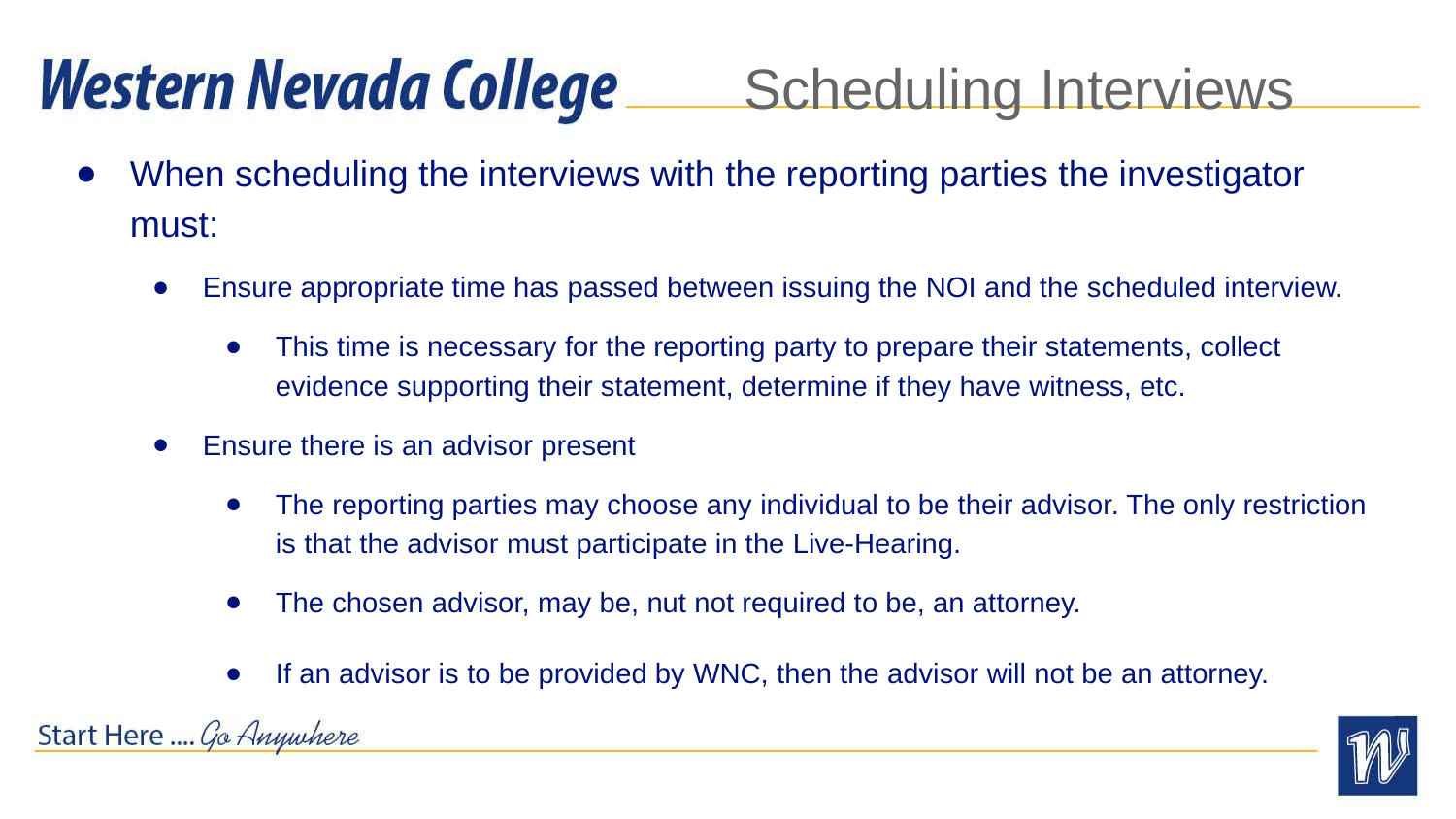

# Scheduling Interviews
When scheduling the interviews with the reporting parties the investigator must:
Ensure appropriate time has passed between issuing the NOI and the scheduled interview.
This time is necessary for the reporting party to prepare their statements, collect evidence supporting their statement, determine if they have witness, etc.
Ensure there is an advisor present
The reporting parties may choose any individual to be their advisor. The only restriction is that the advisor must participate in the Live-Hearing.
The chosen advisor, may be, nut not required to be, an attorney.
If an advisor is to be provided by WNC, then the advisor will not be an attorney.